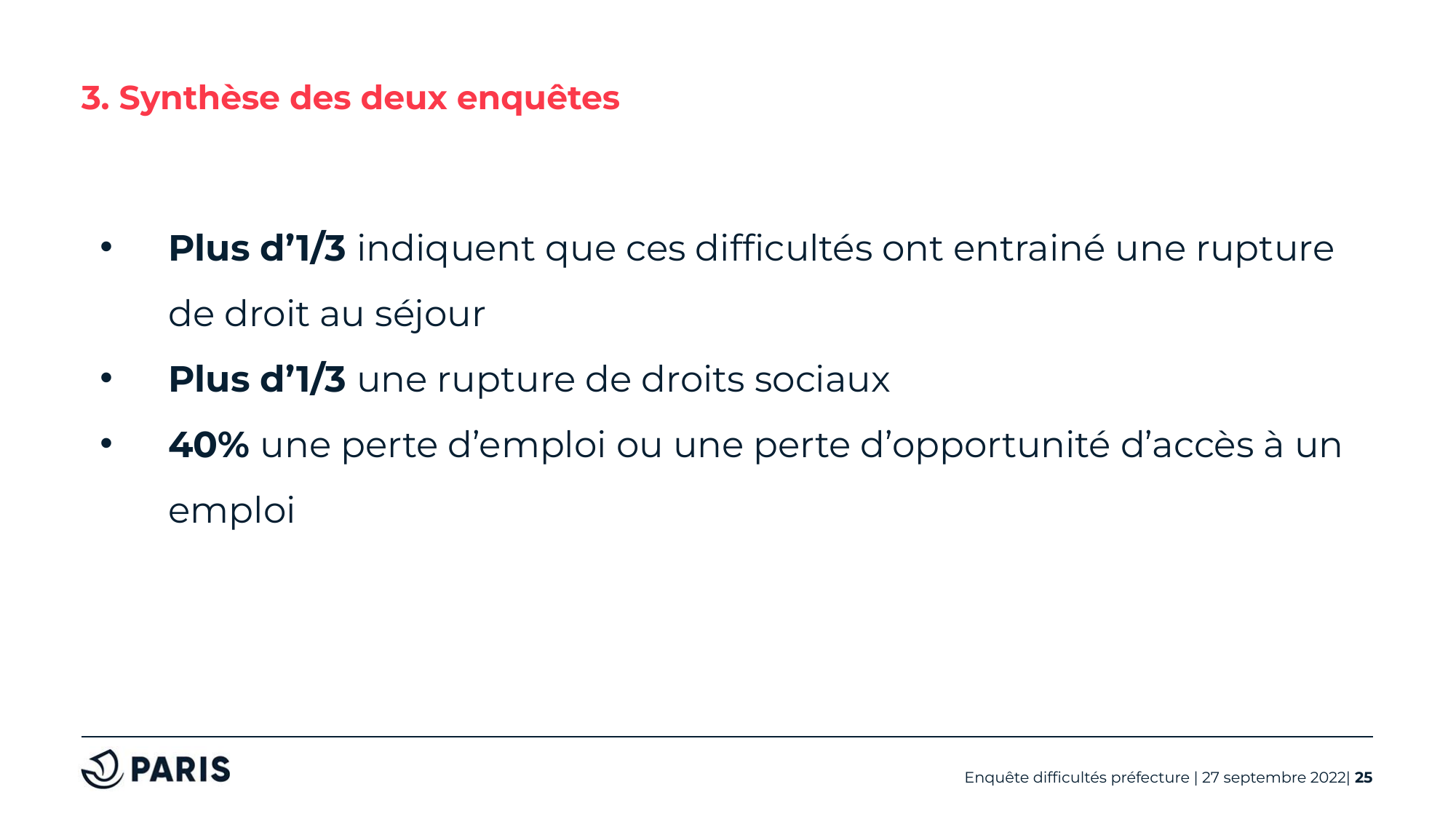

# 3. Synthèse des deux enquêtes

Plus d’1/3 indiquent que ces difficultés ont entrainé une rupture de droit au séjour
Plus d’1/3 une rupture de droits sociaux
40% une perte d’emploi ou une perte d’opportunité d’accès à un emploi

Enquête difficultés préfecture | 27 septembre 2022|
25